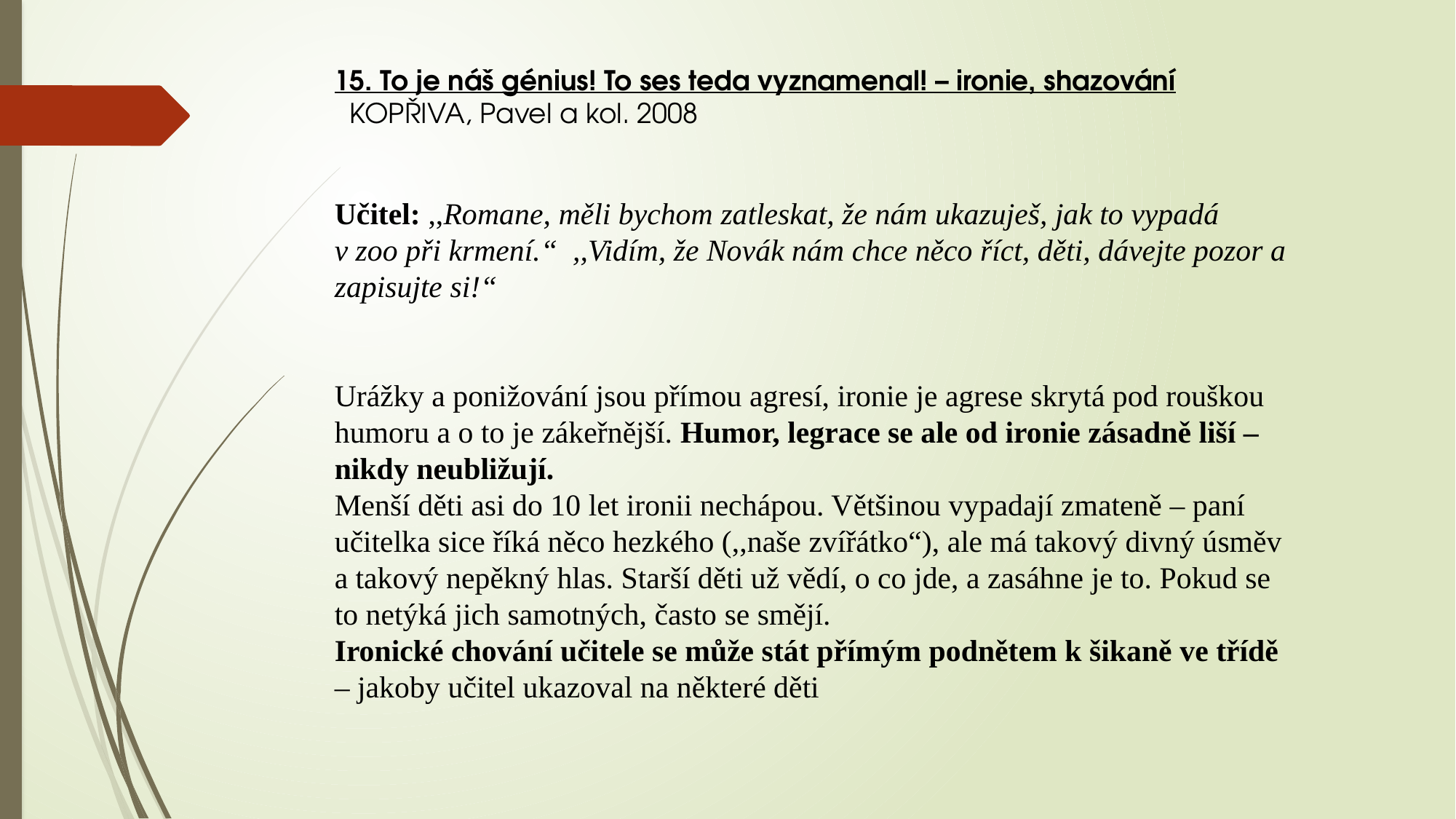

15. To je náš génius! To ses teda vyznamenal! – ironie, shazování
  KOPŘIVA, Pavel a kol. 2008

Učitel: ,,Romane, měli bychom zatleskat, že nám ukazuješ, jak to vypadá v zoo při krmení.“  ,,Vidím, že Novák nám chce něco říct, děti, dávejte pozor a zapisujte si!“

Urážky a ponižování jsou přímou agresí, ironie je agrese skrytá pod rouškou humoru a o to je zákeřnější. Humor, legrace se ale od ironie zásadně liší – nikdy neubližují.
Menší děti asi do 10 let ironii nechápou. Většinou vypadají zmateně – paní učitelka sice říká něco hezkého (,,naše zvířátko“), ale má takový divný úsměv a takový nepěkný hlas. Starší děti už vědí, o co jde, a zasáhne je to. Pokud se to netýká jich samotných, často se smějí.
Ironické chování učitele se může stát přímým podnětem k šikaně ve třídě – jakoby učitel ukazoval na některé děti